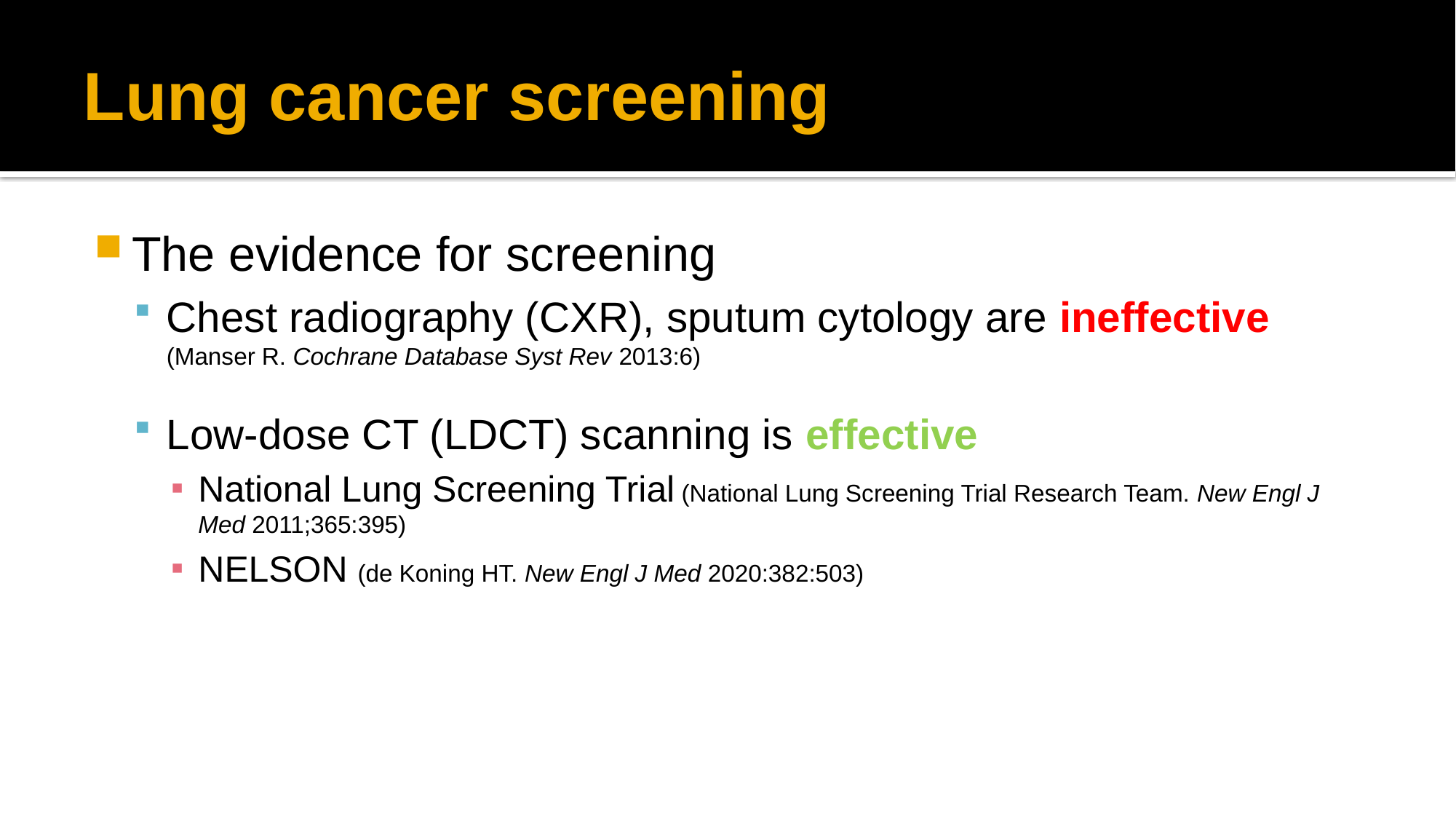

# Lung cancer screening
The evidence for screening
Chest radiography (CXR), sputum cytology are ineffective
(Manser R. Cochrane Database Syst Rev 2013:6)
Low-dose CT (LDCT) scanning is effective
National Lung Screening Trial (National Lung Screening Trial Research Team. New Engl J Med 2011;365:395)
NELSON (de Koning HT. New Engl J Med 2020:382:503)